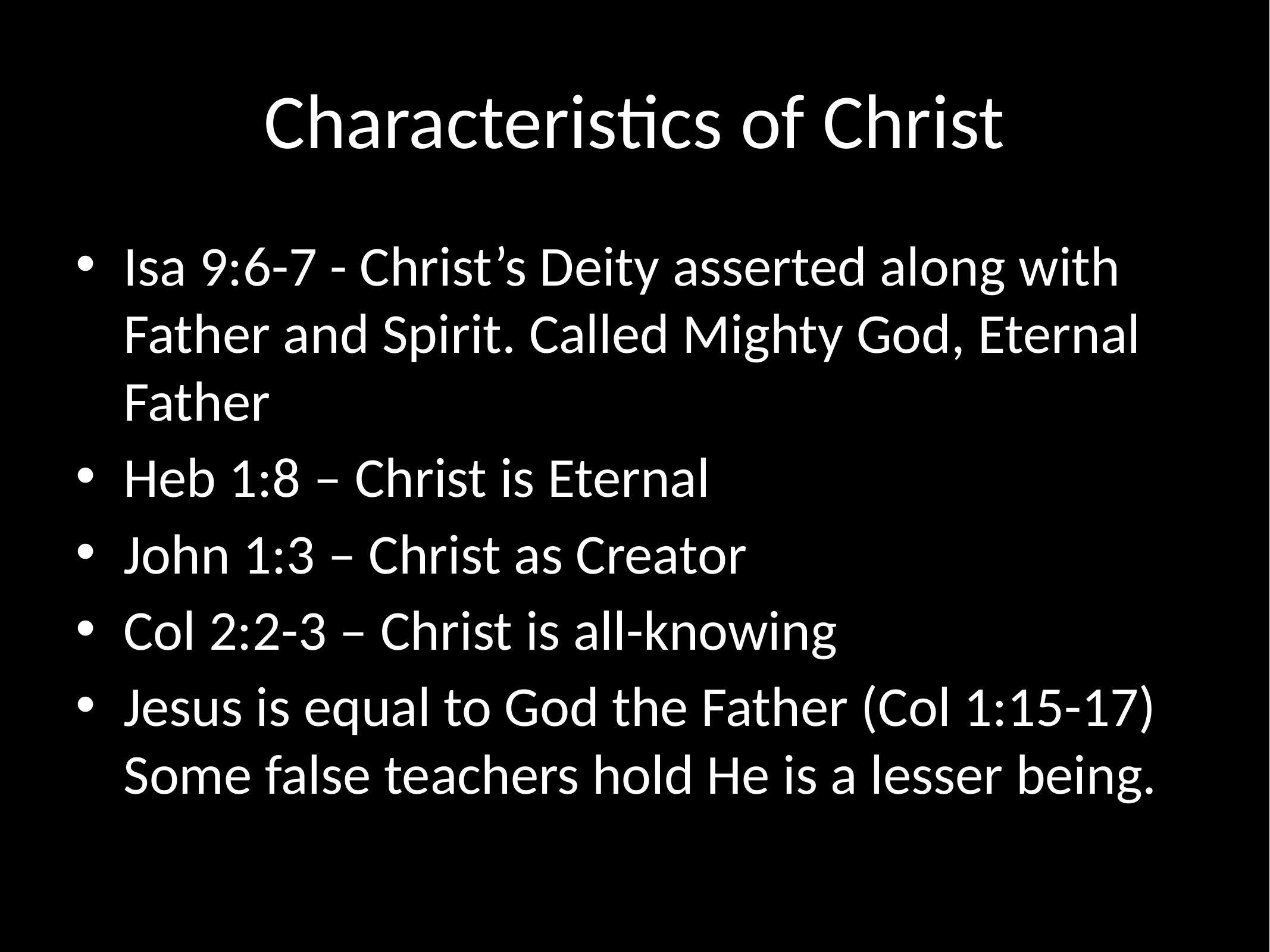

# Characteristics of Christ
Isa 9:6-7 - Christ’s Deity asserted along with Father and Spirit. Called Mighty God, Eternal Father
Heb 1:8 – Christ is Eternal
John 1:3 – Christ as Creator
Col 2:2-3 – Christ is all-knowing
Jesus is equal to God the Father (Col 1:15-17) Some false teachers hold He is a lesser being.